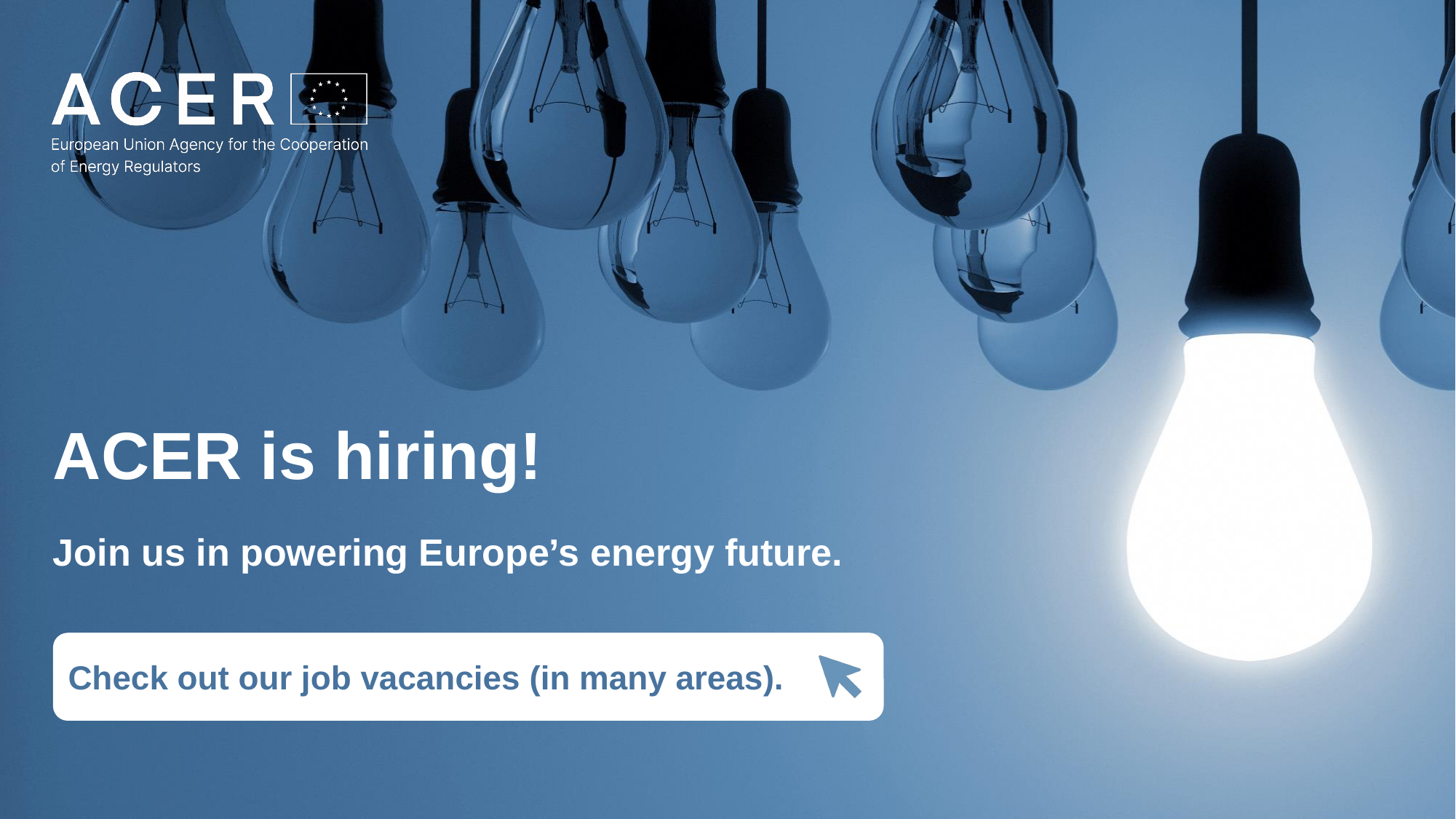

# ACER is hiring! Join us in powering Europe’s energy future.